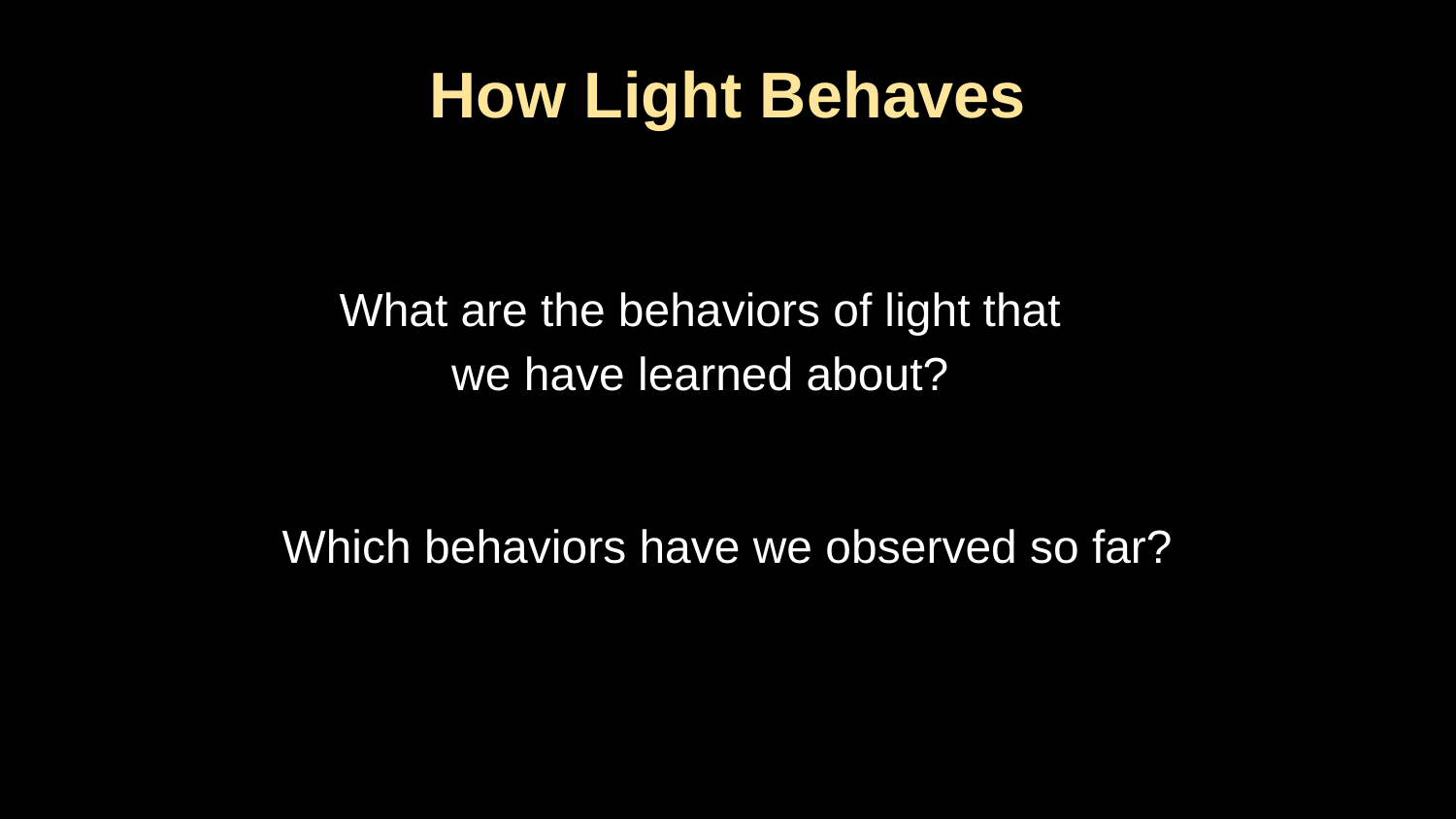

How Light Behaves
What are the behaviors of light that
we have learned about?

Which behaviors have we observed so far?